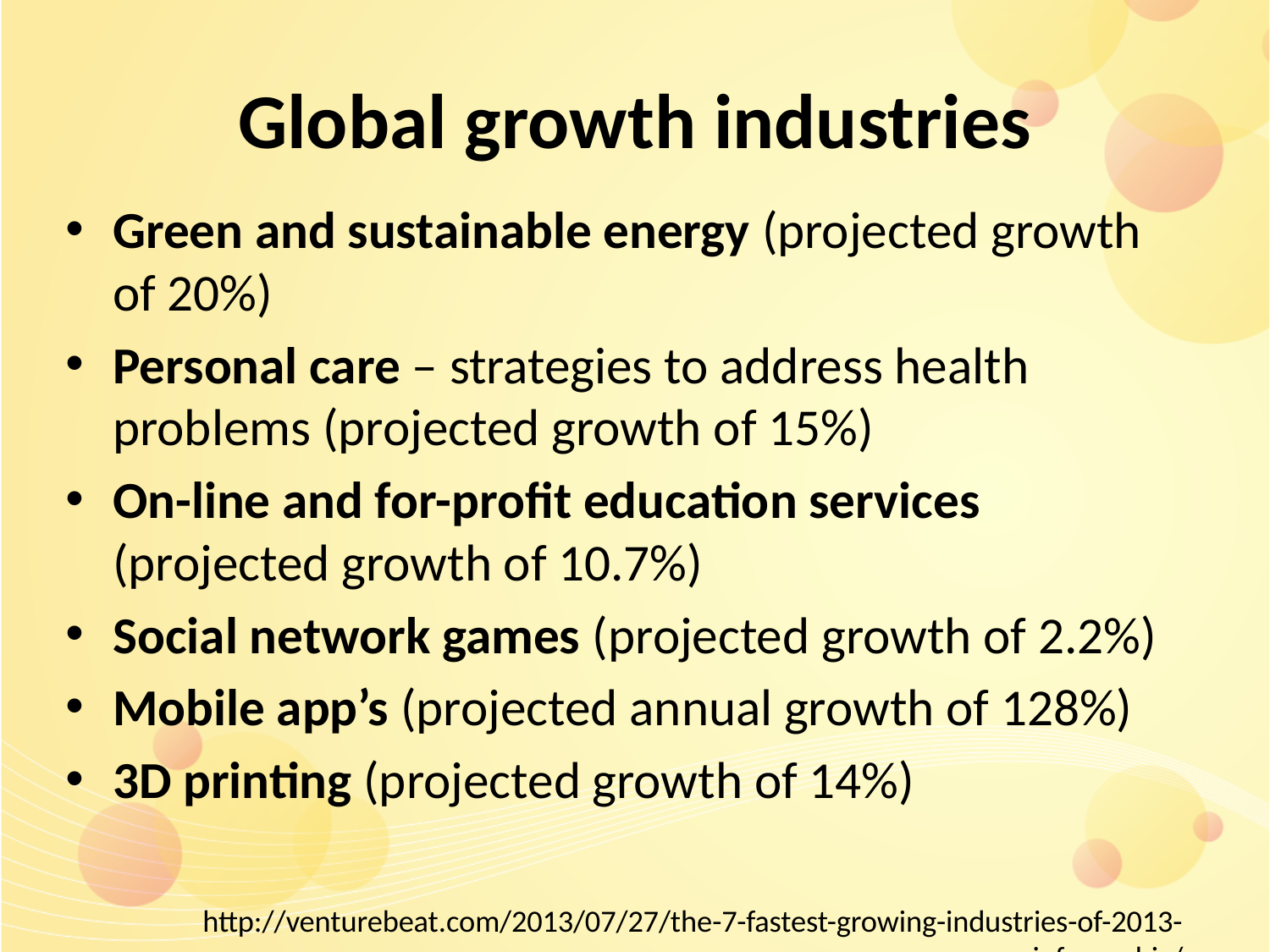

# Global growth industries
Green and sustainable energy (projected growth of 20%)
Personal care – strategies to address health problems (projected growth of 15%)
On-line and for-profit education services (projected growth of 10.7%)
Social network games (projected growth of 2.2%)
Mobile app’s (projected annual growth of 128%)
3D printing (projected growth of 14%)

http://venturebeat.com/2013/07/27/the-7-fastest-growing-industries-of-2013-infographic/